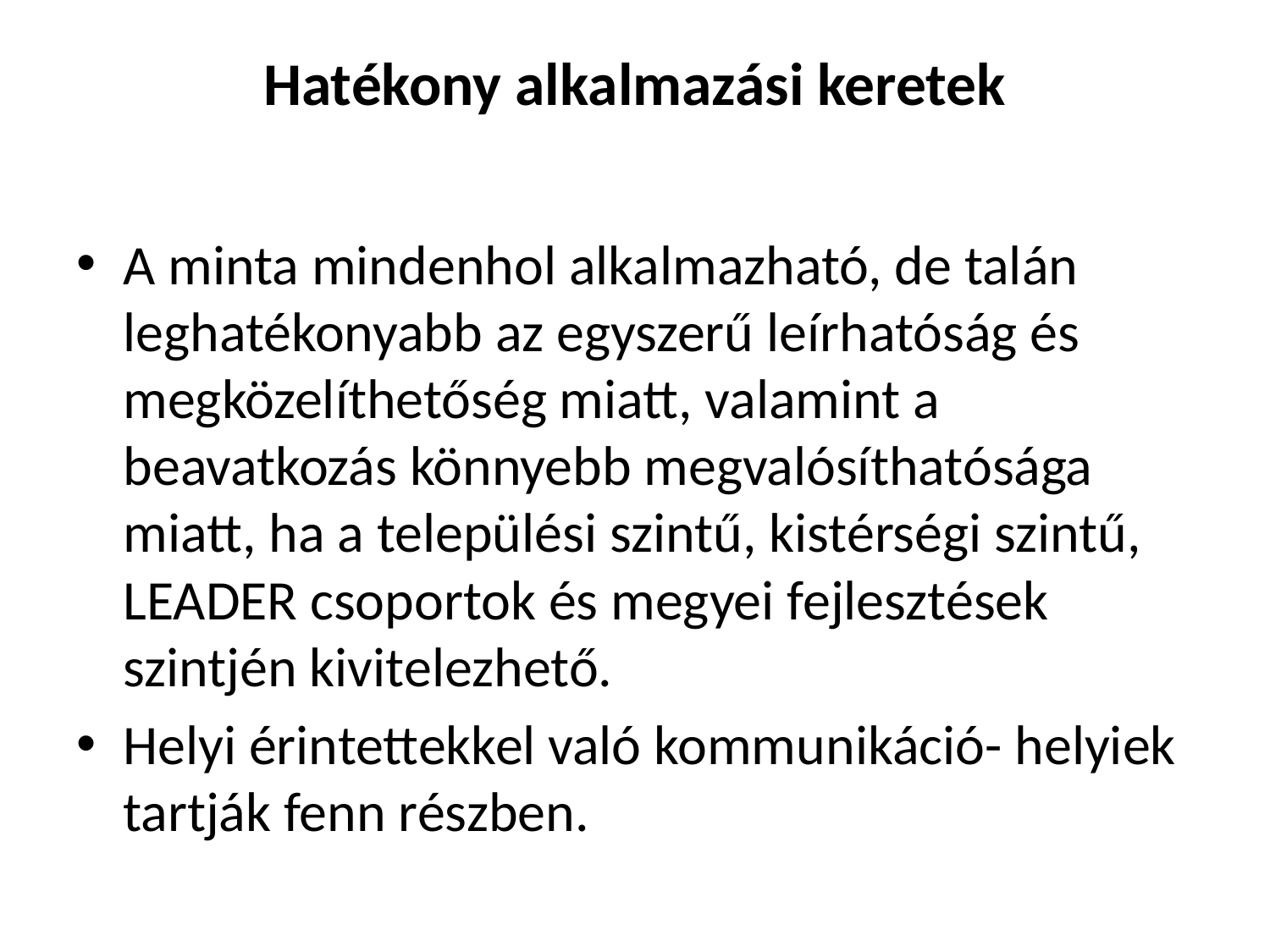

# Hatékony alkalmazási keretek
A minta mindenhol alkalmazható, de talán leghatékonyabb az egyszerű leírhatóság és megközelíthetőség miatt, valamint a beavatkozás könnyebb megvalósíthatósága miatt, ha a települési szintű, kistérségi szintű, LEADER csoportok és megyei fejlesztések szintjén kivitelezhető.
Helyi érintettekkel való kommunikáció- helyiek tartják fenn részben.